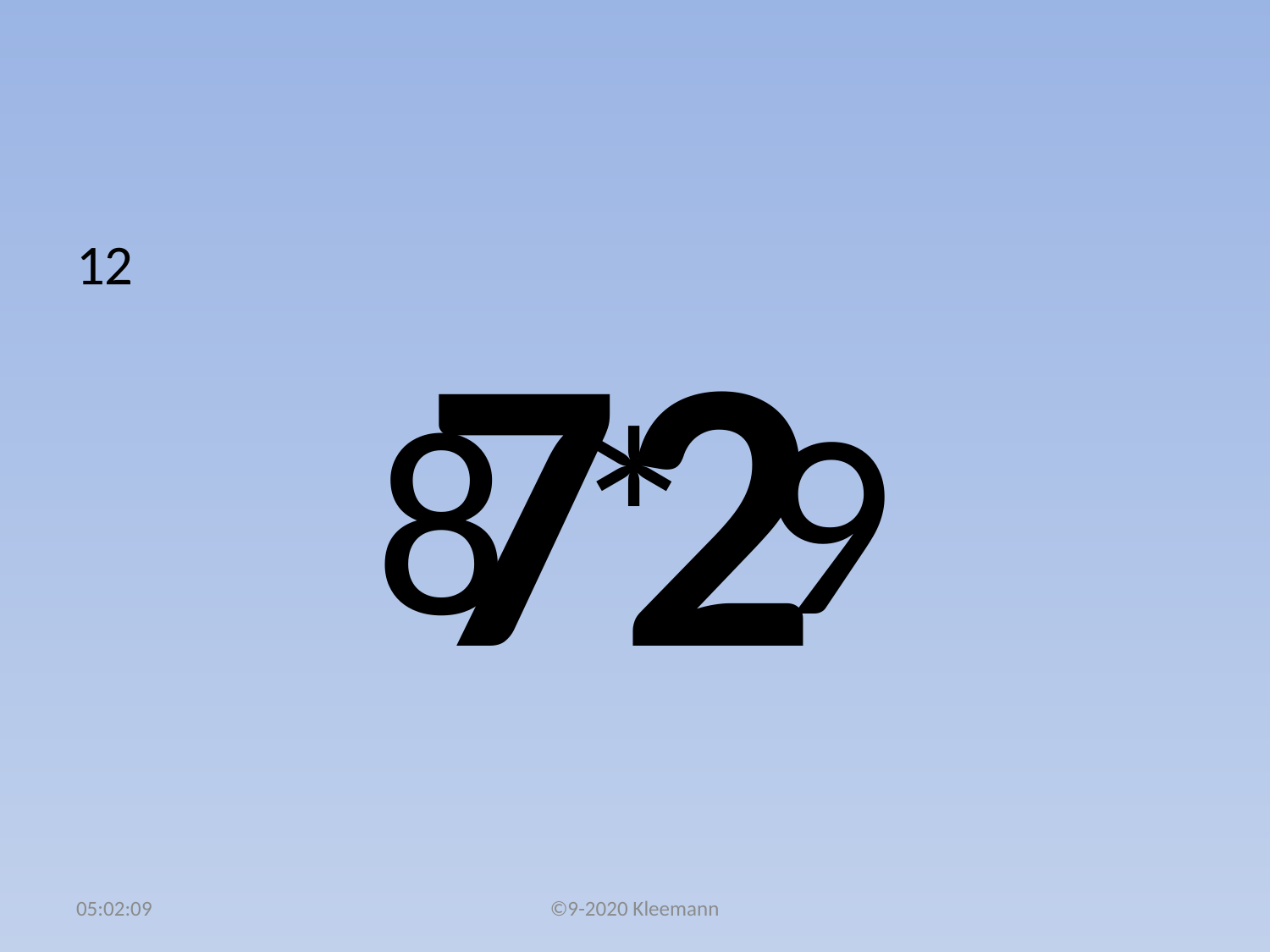

#
12
8 * 9
72
05:02:09
©9-2020 Kleemann